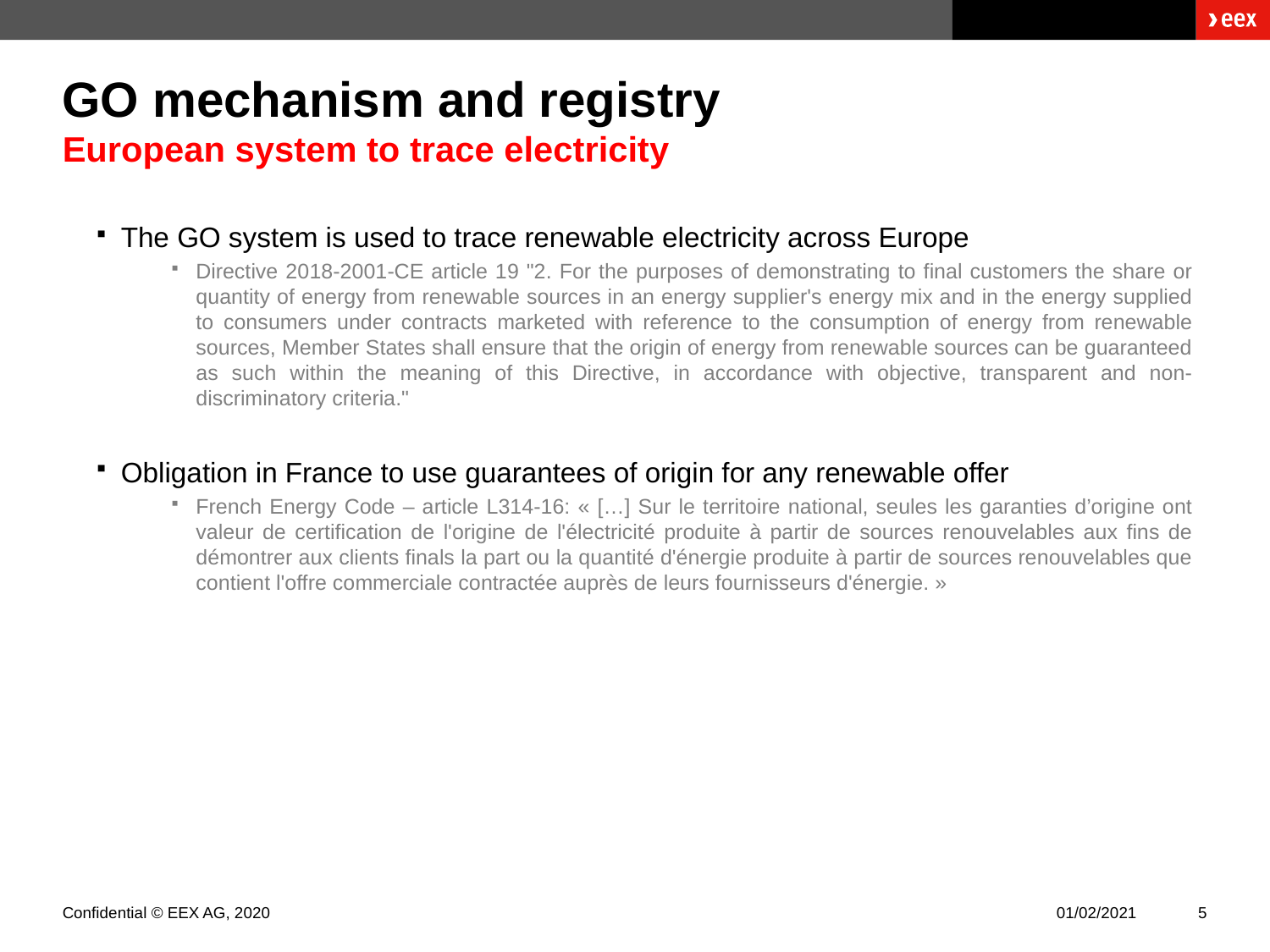

# GO mechanism and registry European system to trace electricity
The GO system is used to trace renewable electricity across Europe
Directive 2018-2001-CE article 19 "2. For the purposes of demonstrating to final customers the share or quantity of energy from renewable sources in an energy supplier's energy mix and in the energy supplied to consumers under contracts marketed with reference to the consumption of energy from renewable sources, Member States shall ensure that the origin of energy from renewable sources can be guaranteed as such within the meaning of this Directive, in accordance with objective, transparent and non-discriminatory criteria."

Obligation in France to use guarantees of origin for any renewable offer
French Energy Code – article L314-16: « […] Sur le territoire national, seules les garanties d’origine ont valeur de certification de l'origine de l'électricité produite à partir de sources renouvelables aux fins de démontrer aux clients finals la part ou la quantité d'énergie produite à partir de sources renouvelables que contient l'offre commerciale contractée auprès de leurs fournisseurs d'énergie. »

Confidential © EEX AG, 2020
01/02/2021
5